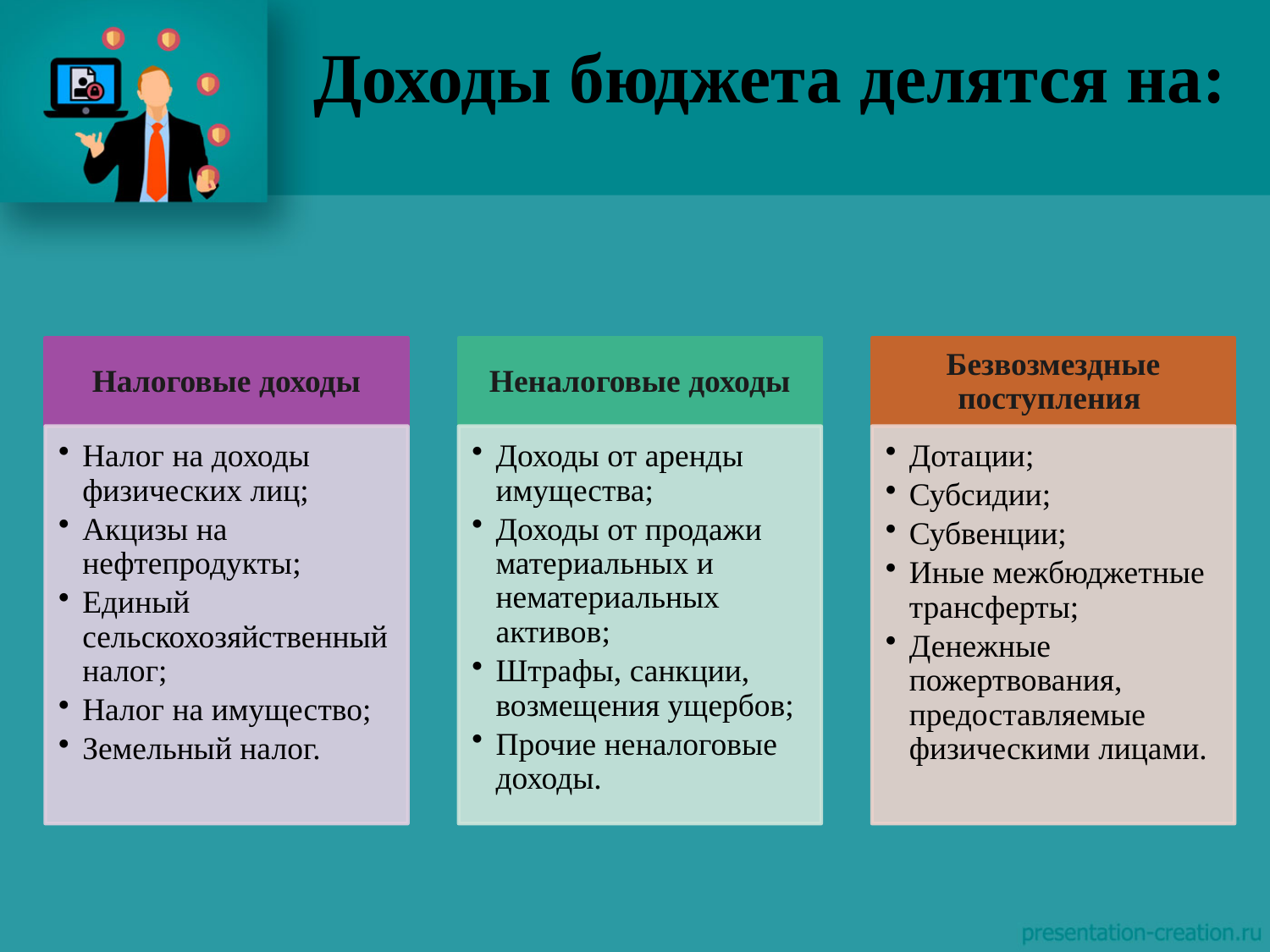

#
Доходы бюджета делятся на:
Налоговые доходы
Налог на доходы физических лиц;
Акцизы на нефтепродукты;
Единый сельскохозяйственный налог;
Налог на имущество;
Земельный налог.
Неналоговые доходы
Доходы от аренды имущества;
Доходы от продажи материальных и нематериальных активов;
Штрафы, санкции, возмещения ущербов;
Прочие неналоговые доходы.
Безвозмездные поступления
Дотации;
Субсидии;
Субвенции;
Иные межбюджетные трансферты;
Денежные пожертвования, предоставляемые физическими лицами.